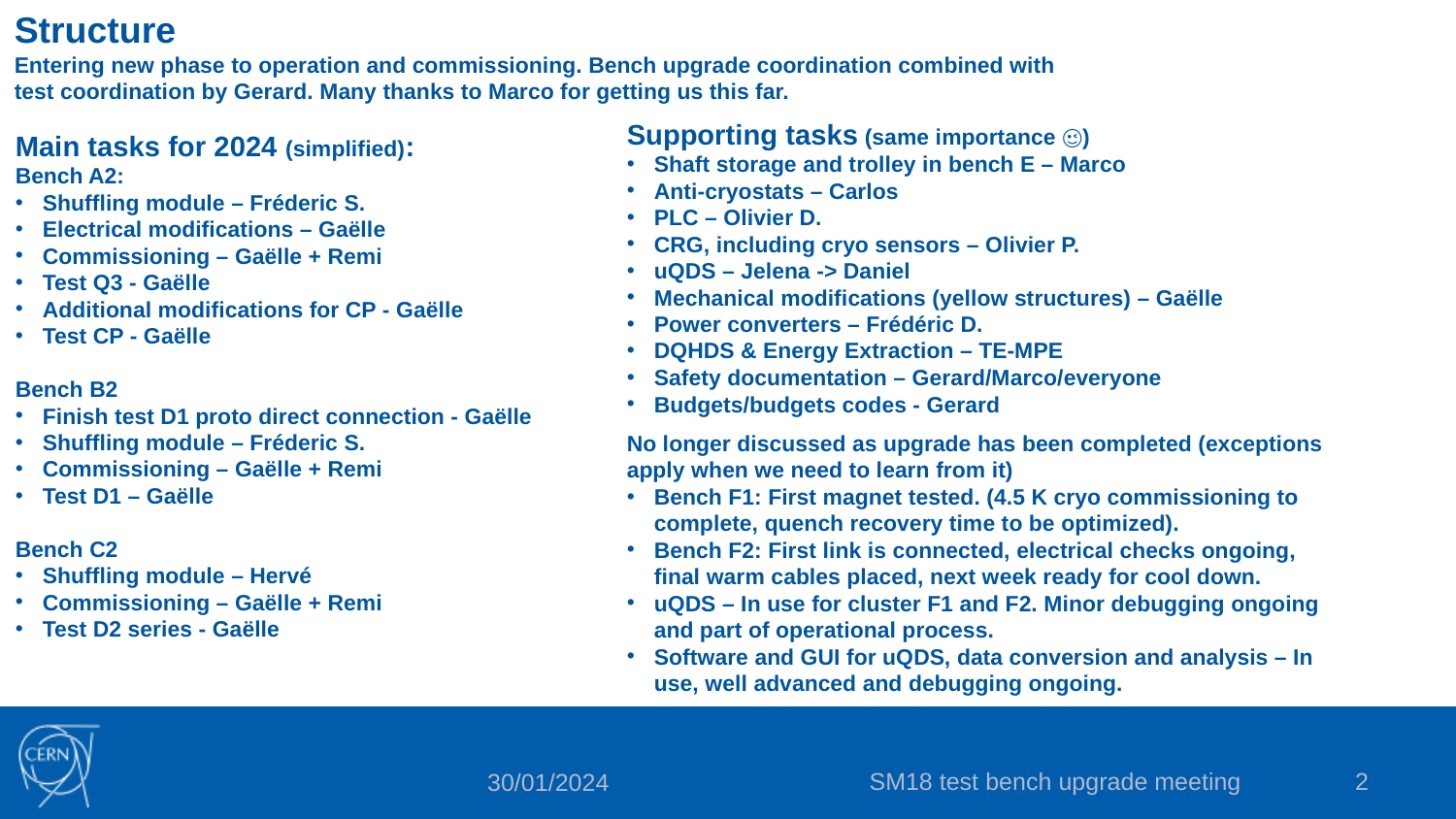

Structure
Entering new phase to operation and commissioning. Bench upgrade coordination combined with test coordination by Gerard. Many thanks to Marco for getting us this far.
Supporting tasks (same importance 😉)
Shaft storage and trolley in bench E – Marco
Anti-cryostats – Carlos
PLC – Olivier D.
CRG, including cryo sensors – Olivier P.
uQDS – Jelena -> Daniel
Mechanical modifications (yellow structures) – Gaëlle
Power converters – Frédéric D.
DQHDS & Energy Extraction – TE-MPE
Safety documentation – Gerard/Marco/everyone
Budgets/budgets codes - Gerard
Main tasks for 2024 (simplified):
Bench A2:
Shuffling module – Fréderic S.
Electrical modifications – Gaëlle
Commissioning – Gaëlle + Remi
Test Q3 - Gaëlle
Additional modifications for CP - Gaëlle
Test CP - Gaëlle

Bench B2
Finish test D1 proto direct connection - Gaëlle
Shuffling module – Fréderic S.
Commissioning – Gaëlle + Remi
Test D1 – Gaëlle

Bench C2
Shuffling module – Hervé
Commissioning – Gaëlle + Remi
Test D2 series - Gaëlle
No longer discussed as upgrade has been completed (exceptions apply when we need to learn from it)
Bench F1: First magnet tested. (4.5 K cryo commissioning to complete, quench recovery time to be optimized).
Bench F2: First link is connected, electrical checks ongoing, final warm cables placed, next week ready for cool down.
uQDS – In use for cluster F1 and F2. Minor debugging ongoing and part of operational process.
Software and GUI for uQDS, data conversion and analysis – In use, well advanced and debugging ongoing.
SM18 test bench upgrade meeting
2
30/01/2024